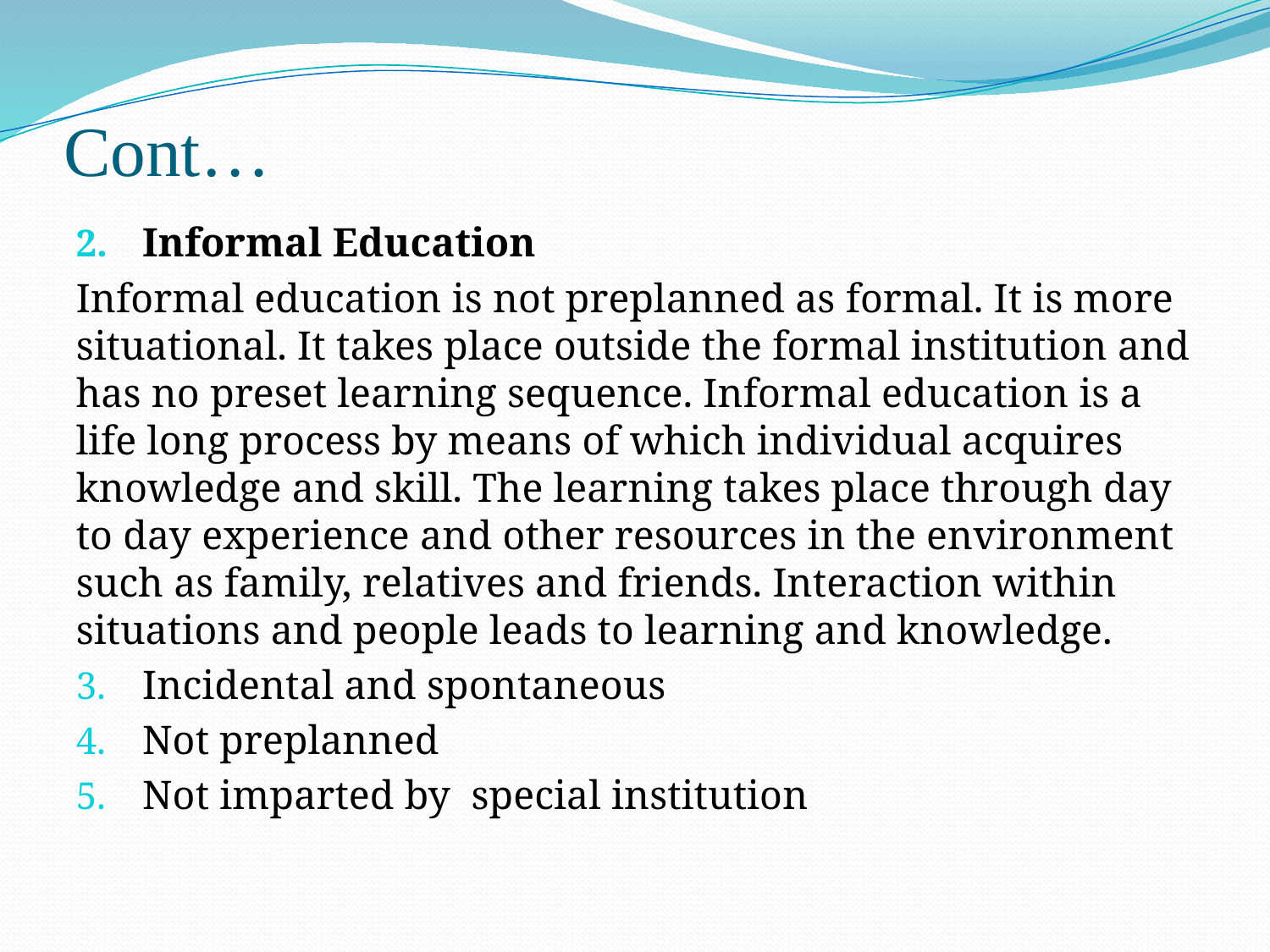

# Cont…
Informal Education
Informal education is not preplanned as formal. It is more situational. It takes place outside the formal institution and has no preset learning sequence. Informal education is a life long process by means of which individual acquires knowledge and skill. The learning takes place through day to day experience and other resources in the environment such as family, relatives and friends. Interaction within situations and people leads to learning and knowledge.
Incidental and spontaneous
Not preplanned
Not imparted by  special institution